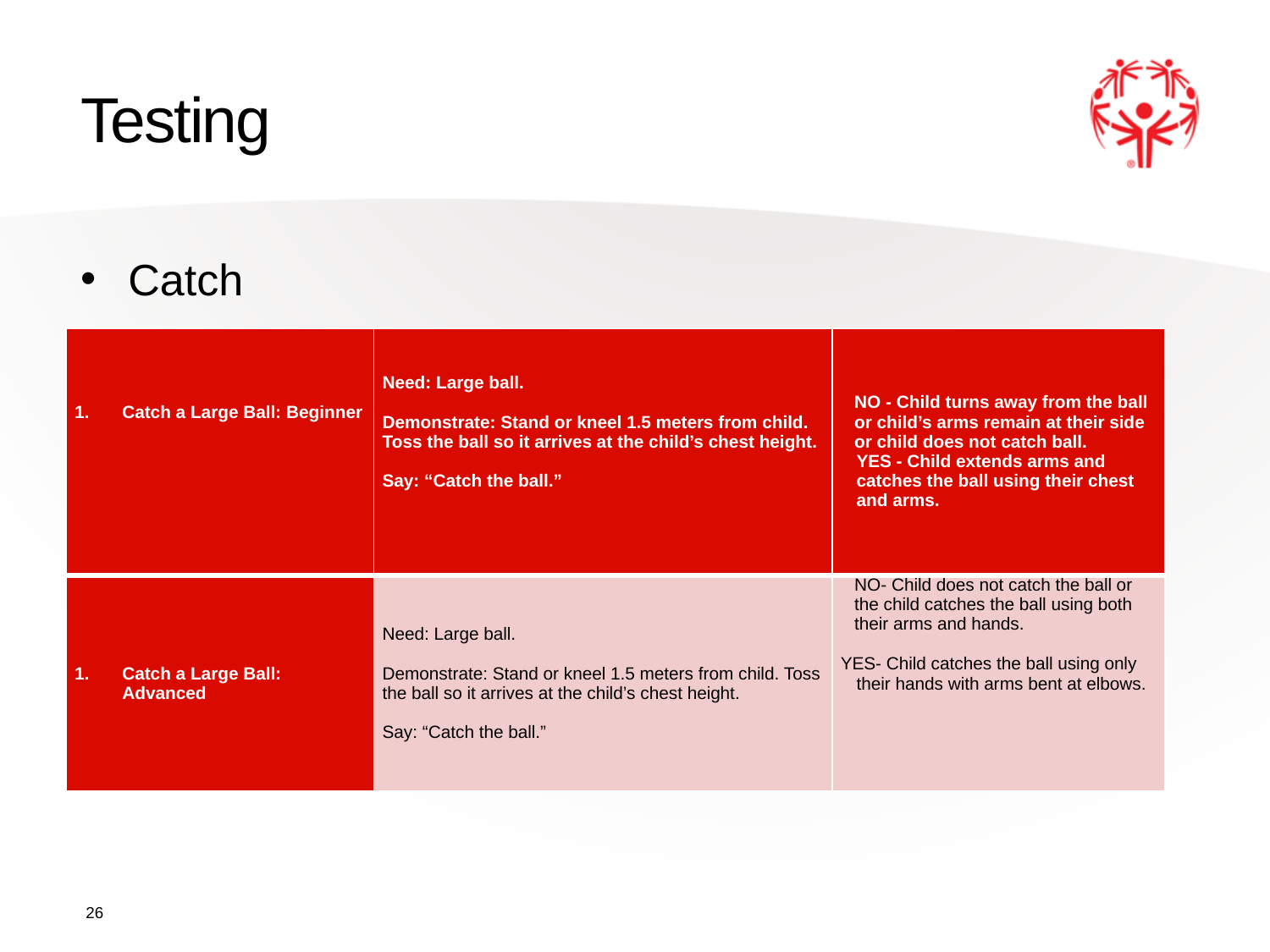

# Testing
Catch

| Catch a Large Ball: Beginner | Need: Large ball.   Demonstrate: Stand or kneel 1.5 meters from child. Toss the ball so it arrives at the child’s chest height.   Say: “Catch the ball.” | NO - Child turns away from the ball or child’s arms remain at their side or child does not catch ball. YES - Child extends arms and catches the ball using their chest and arms. |
| --- | --- | --- |
| Catch a Large Ball: Advanced | Need: Large ball.   Demonstrate: Stand or kneel 1.5 meters from child. Toss the ball so it arrives at the child’s chest height.   Say: “Catch the ball.” | NO- Child does not catch the ball or the child catches the ball using both their arms and hands.   YES- Child catches the ball using only their hands with arms bent at elbows. |
26